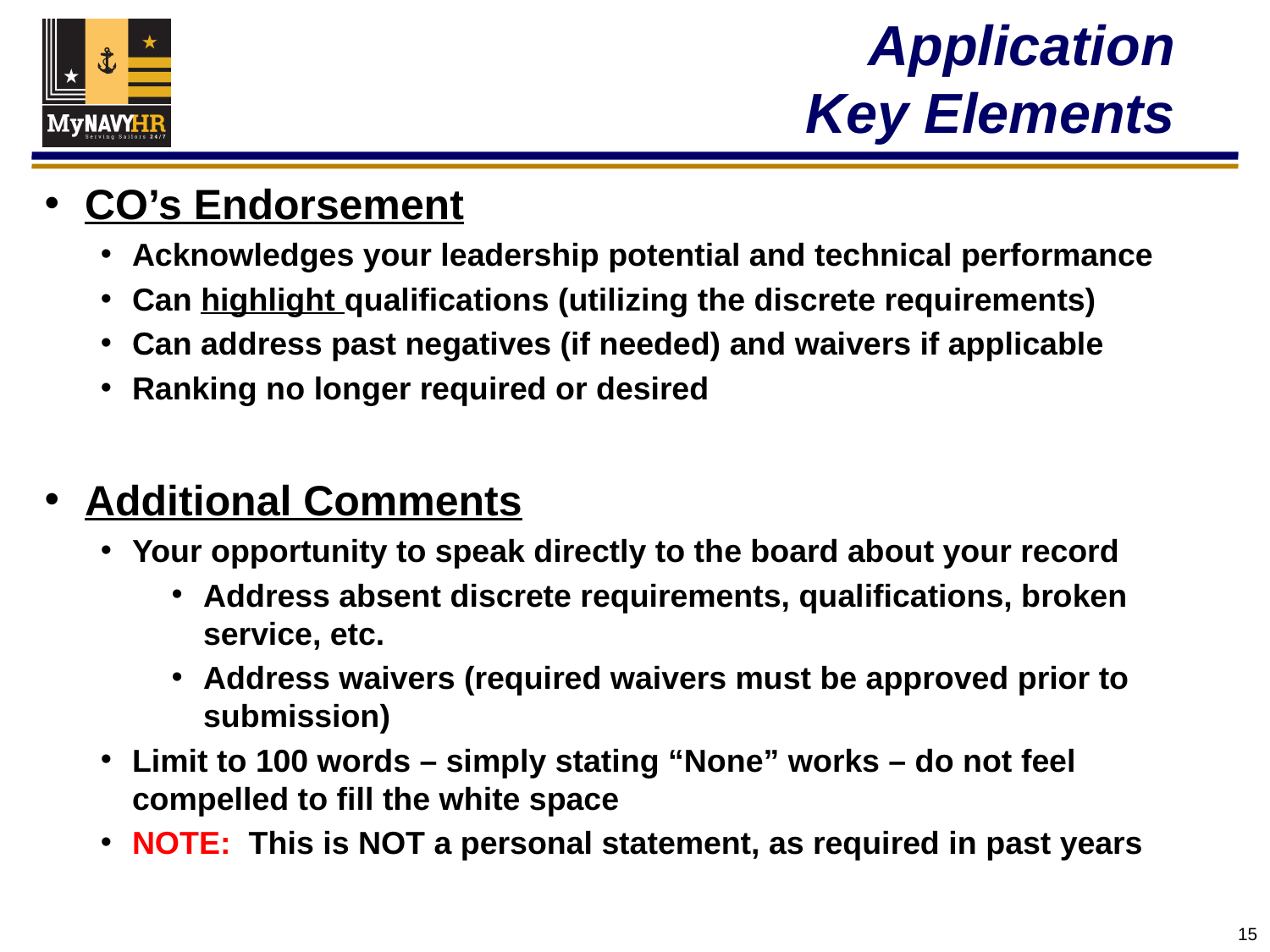

# Application Key Elements
CO’s Endorsement
Acknowledges your leadership potential and technical performance
Can highlight qualifications (utilizing the discrete requirements)
Can address past negatives (if needed) and waivers if applicable
Ranking no longer required or desired

Additional Comments
Your opportunity to speak directly to the board about your record
Address absent discrete requirements, qualifications, broken service, etc.
Address waivers (required waivers must be approved prior to submission)
Limit to 100 words – simply stating “None” works – do not feel compelled to fill the white space
NOTE:  This is NOT a personal statement, as required in past years

15